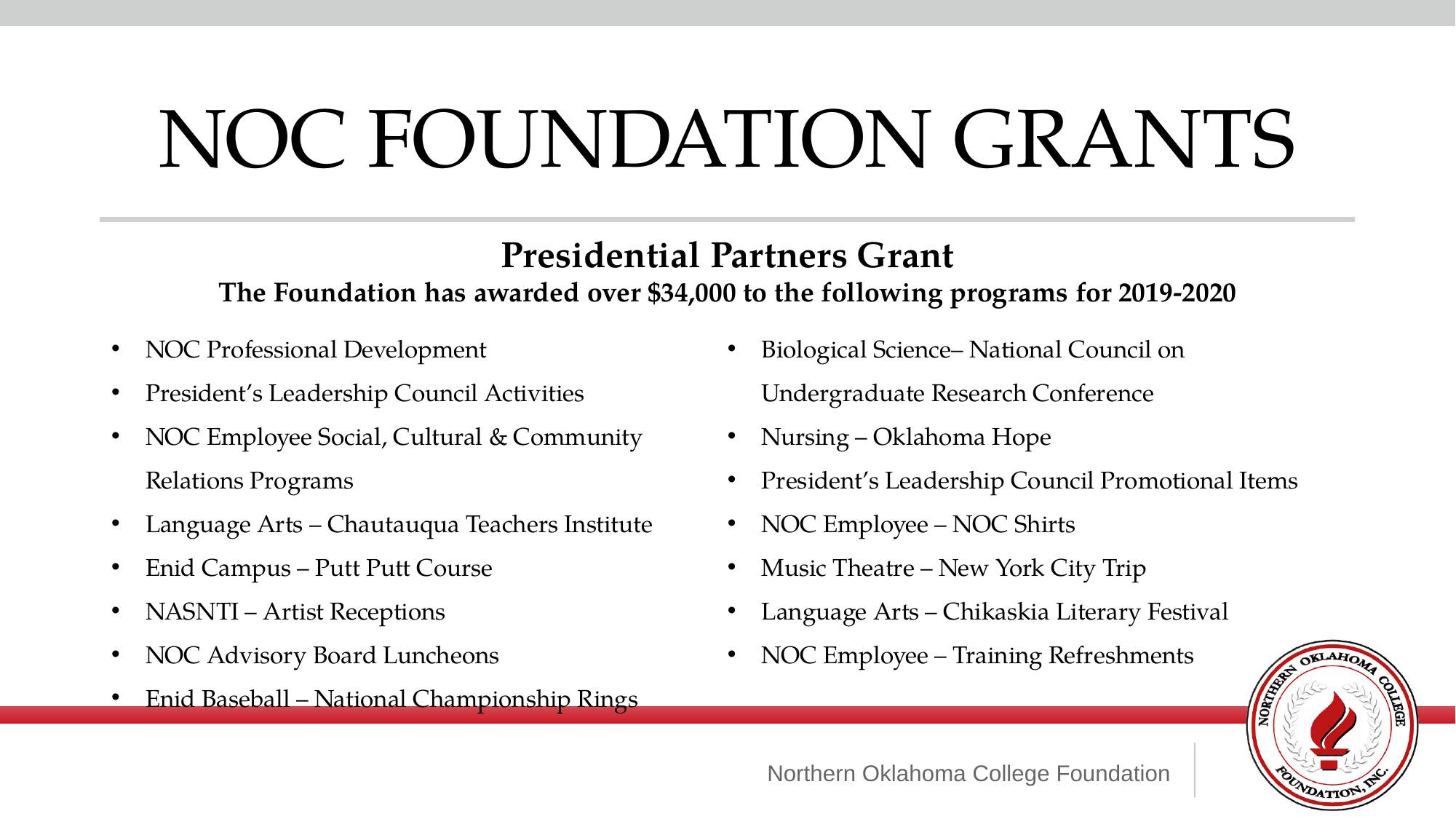

NOC FOUNDATION GRANTS
Presidential Partners Grant
The Foundation has awarded over $34,000 to the following programs for 2019-2020
NOC Professional Development
President’s Leadership Council Activities
NOC Employee Social, Cultural & Community Relations Programs
Language Arts – Chautauqua Teachers Institute
Enid Campus – Putt Putt Course
NASNTI – Artist Receptions
NOC Advisory Board Luncheons
Enid Baseball – National Championship Rings
Biological Science– National Council on Undergraduate Research Conference
Nursing – Oklahoma Hope
President’s Leadership Council Promotional Items
NOC Employee – NOC Shirts
Music Theatre – New York City Trip
Language Arts – Chikaskia Literary Festival
NOC Employee – Training Refreshments